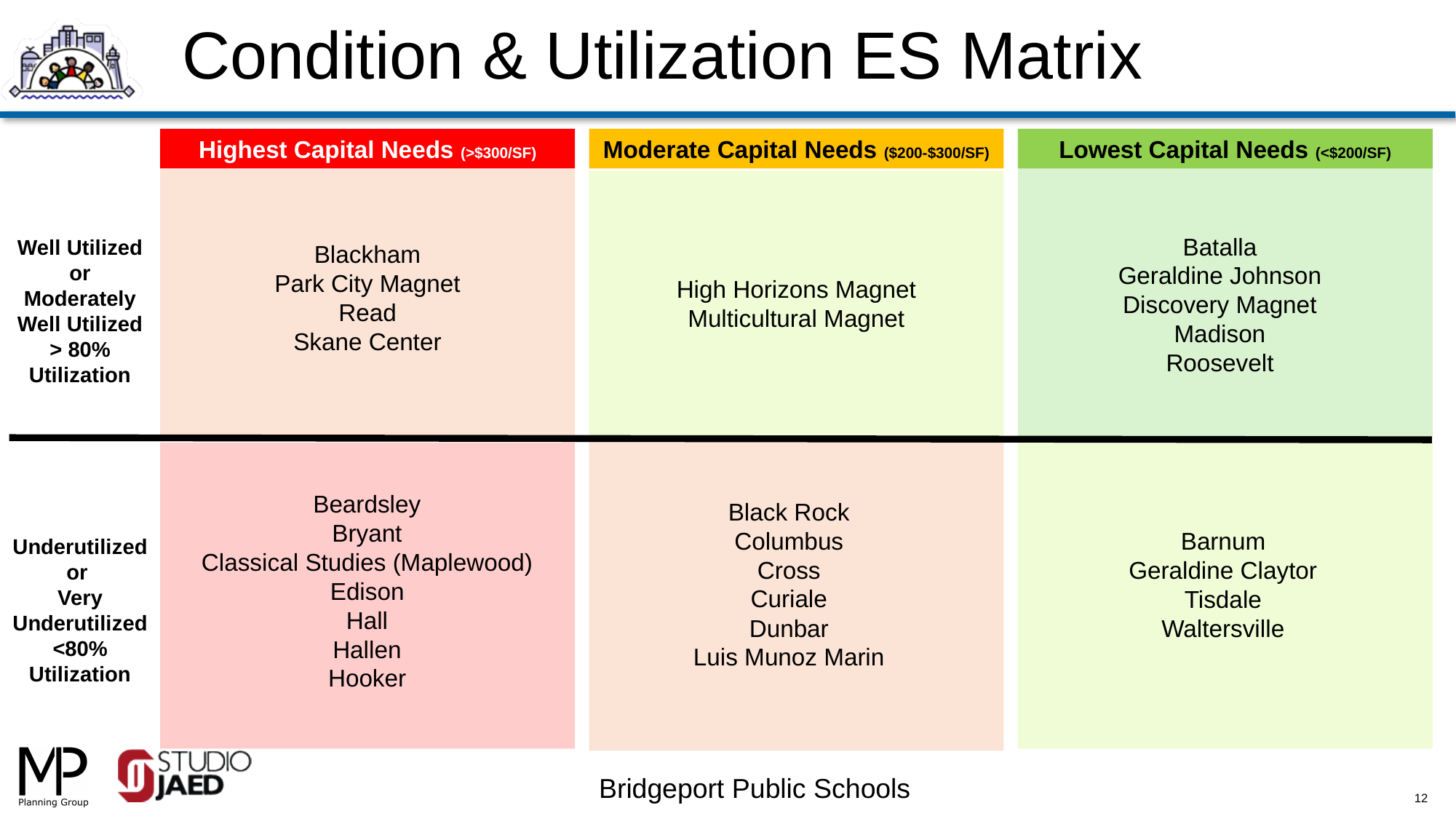

Condition & Utilization ES Matrix
Moderate Capital Needs ($200-$300/SF)
Lowest Capital Needs (<$200/SF)
Highest Capital Needs (>$300/SF)

Batalla
Geraldine Johnson
Discovery Magnet
Madison
Roosevelt
Well Utilized or Moderately Well Utilized
> 80% Utilization
Blackham
Park City Magnet
Read
Skane Center
High Horizons Magnet
Multicultural Magnet

Beardsley
Bryant
Classical Studies (Maplewood)
Edison
Hall
Hallen
Hooker
Black Rock
Columbus
Cross
Curiale
Dunbar
Luis Munoz Marin
Barnum
Geraldine Claytor
Tisdale
Waltersville
Underutilized or
Very Underutilized
<80% Utilization
12